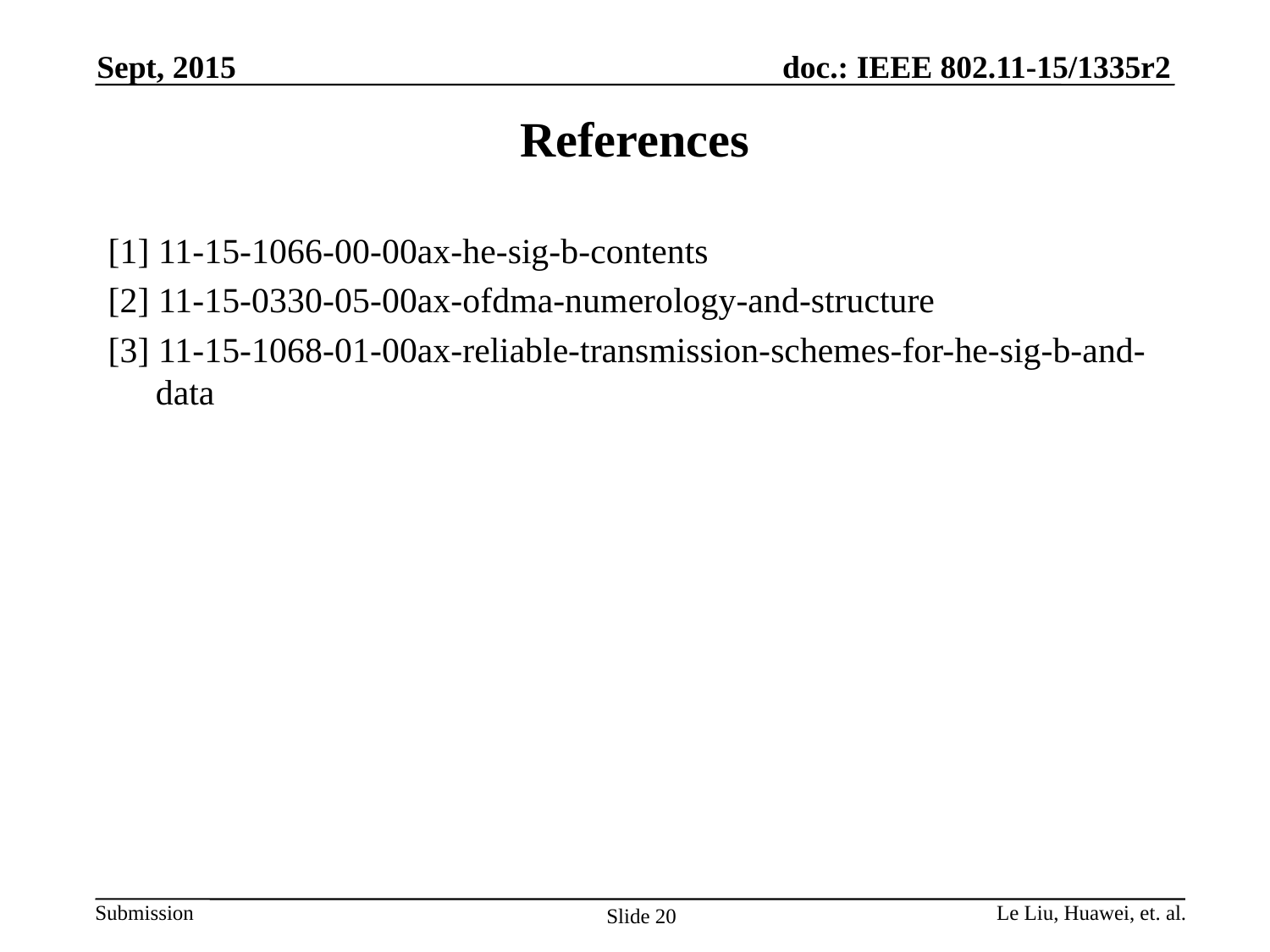

Sept, 2015
# References
[1] 11-15-1066-00-00ax-he-sig-b-contents
[2] 11-15-0330-05-00ax-ofdma-numerology-and-structure
[3] 11-15-1068-01-00ax-reliable-transmission-schemes-for-he-sig-b-and-data

Le Liu, Huawei, et. al.
Slide 20